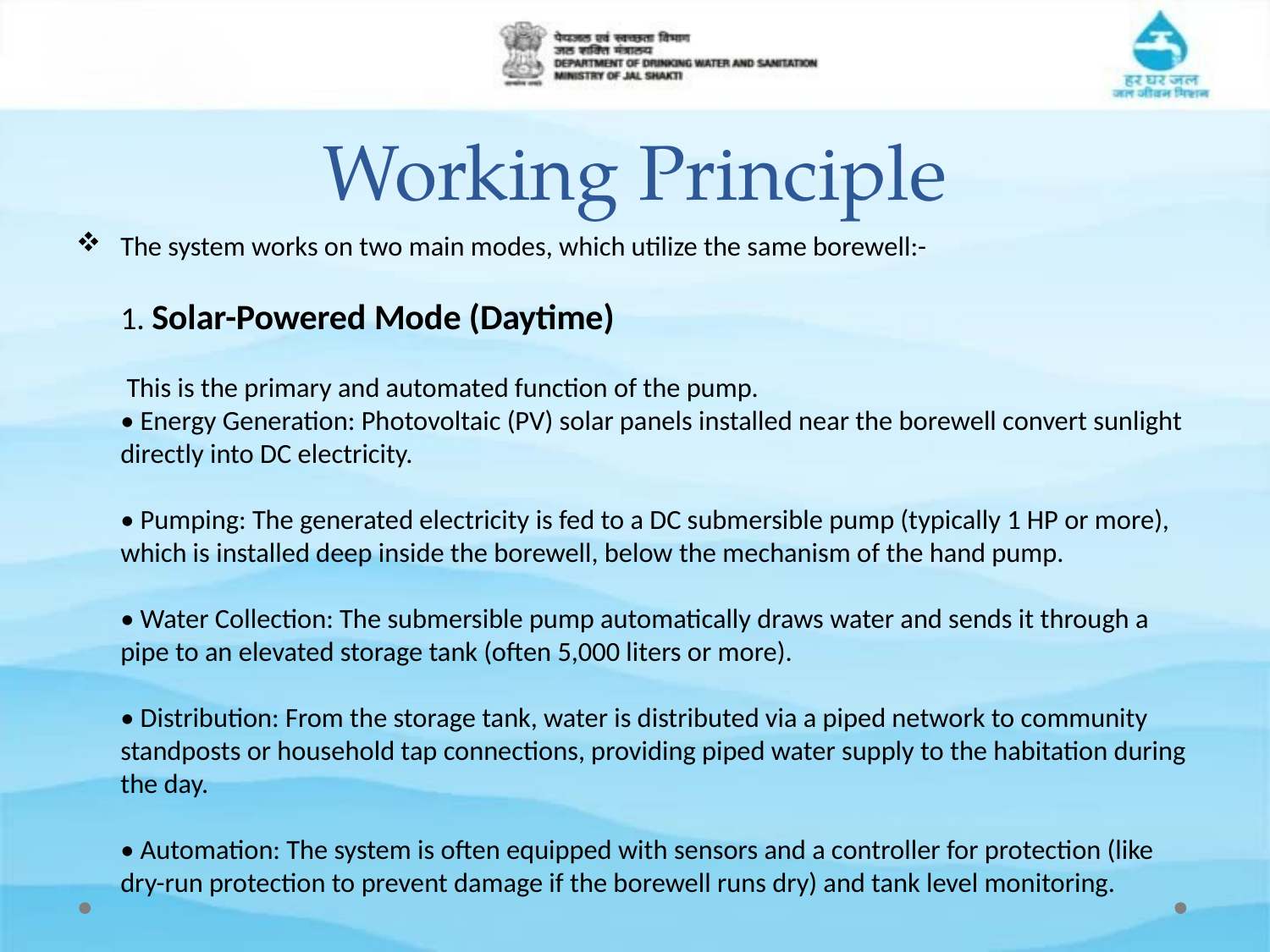

# Working Principle
The system works on two main modes, which utilize the same borewell:-
1. Solar-Powered Mode (Daytime)
 This is the primary and automated function of the pump.
• Energy Generation: Photovoltaic (PV) solar panels installed near the borewell convert sunlight directly into DC electricity.
• Pumping: The generated electricity is fed to a DC submersible pump (typically 1 HP or more), which is installed deep inside the borewell, below the mechanism of the hand pump.
• Water Collection: The submersible pump automatically draws water and sends it through a pipe to an elevated storage tank (often 5,000 liters or more).
• Distribution: From the storage tank, water is distributed via a piped network to community standposts or household tap connections, providing piped water supply to the habitation during the day.
• Automation: The system is often equipped with sensors and a controller for protection (like dry-run protection to prevent damage if the borewell runs dry) and tank level monitoring.